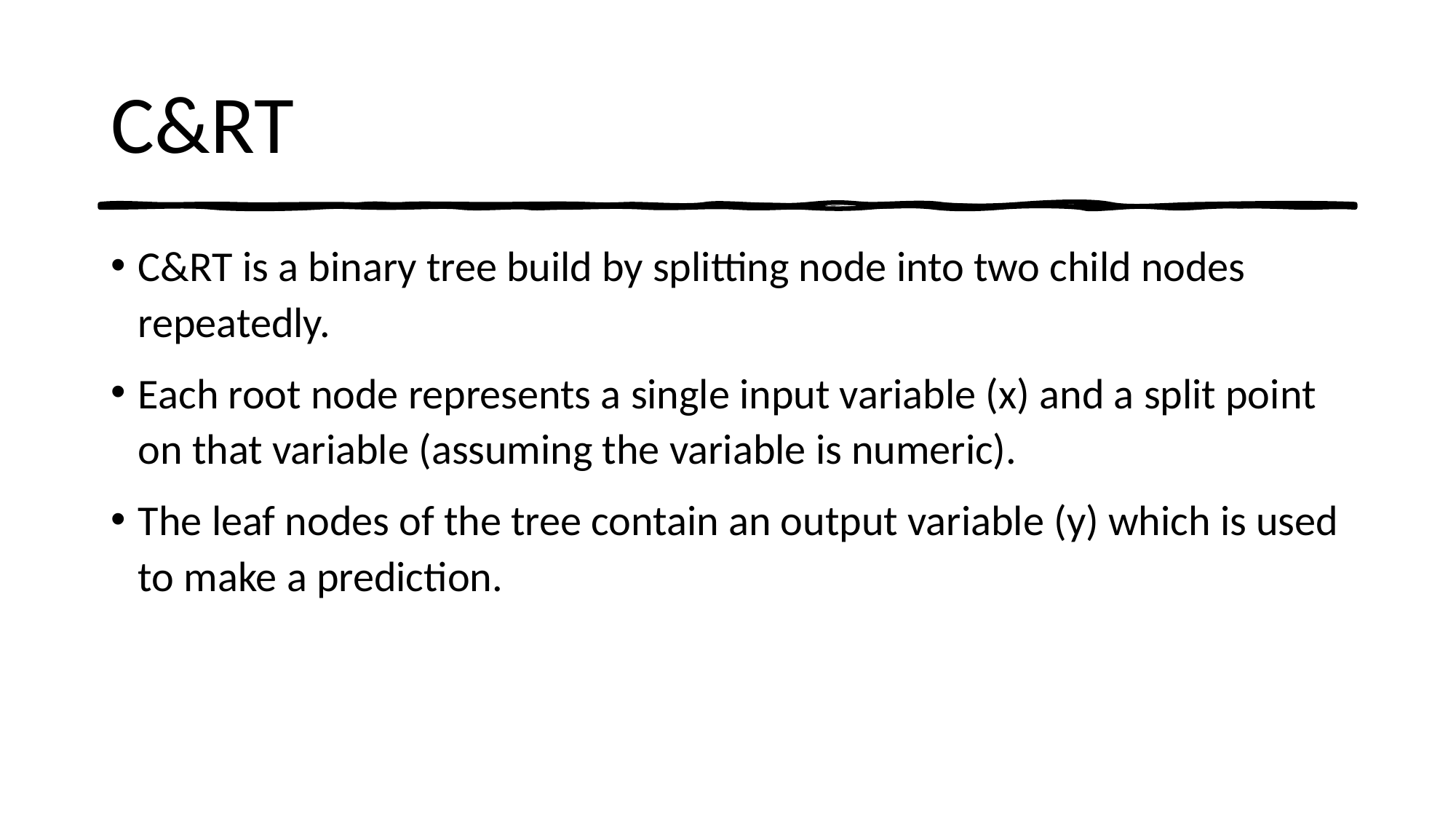

# C&RT
C&RT is a binary tree build by splitting node into two child nodes repeatedly.
Each root node represents a single input variable (x) and a split point on that variable (assuming the variable is numeric).
The leaf nodes of the tree contain an output variable (y) which is used to make a prediction.